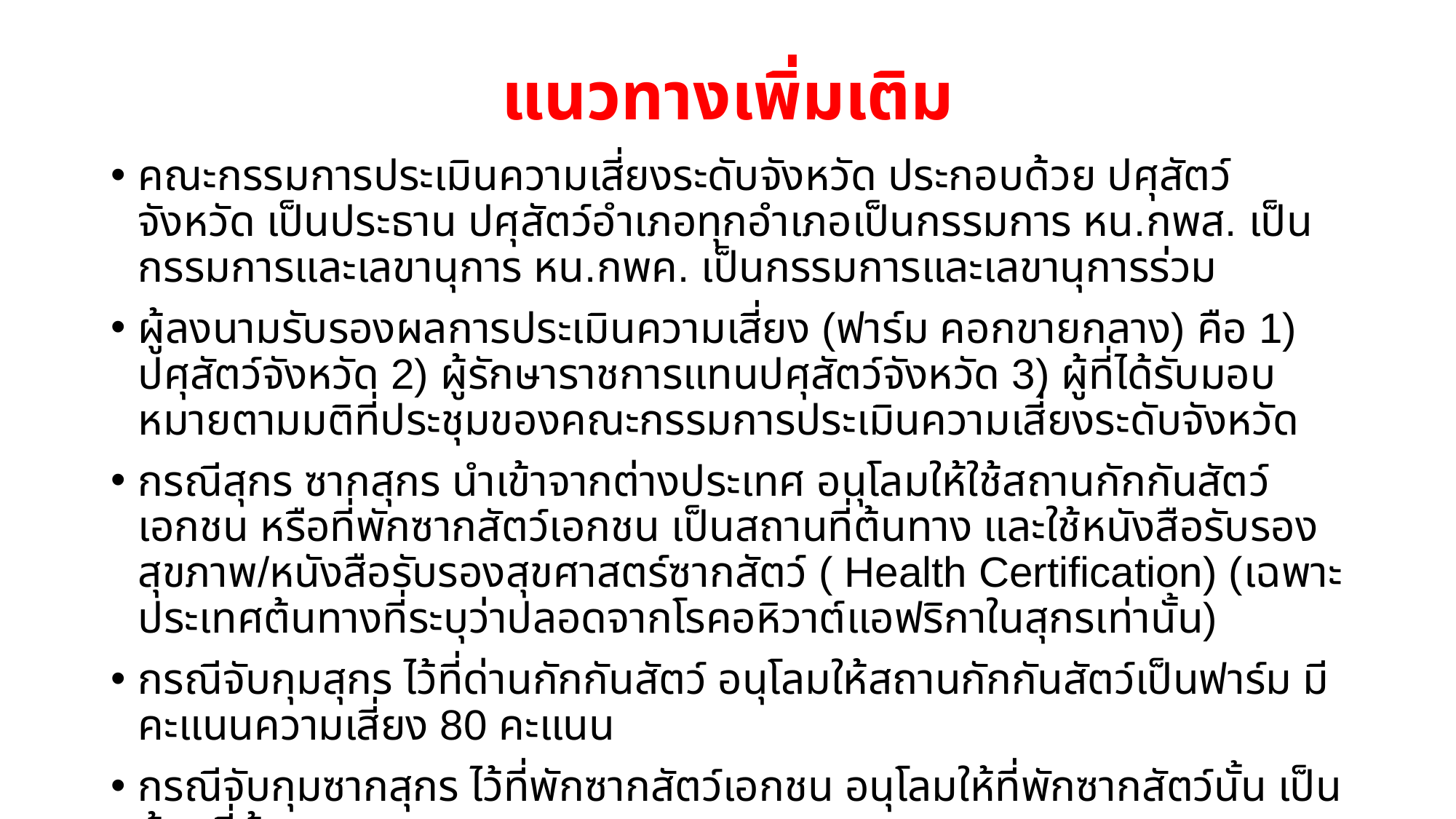

# แนวทางเพิ่มเติม
คณะกรรมการประเมินความเสี่ยงระดับจังหวัด ประกอบด้วย ปศุสัตว์จังหวัด เป็นประธาน ปศุสัตว์อำเภอทุกอำเภอเป็นกรรมการ หน.กพส. เป็นกรรมการและเลขานุการ หน.กพค. เป็นกรรมการและเลขานุการร่วม
ผู้ลงนามรับรองผลการประเมินความเสี่ยง (ฟาร์ม คอกขายกลาง) คือ 1) ปศุสัตว์จังหวัด 2) ผู้รักษาราชการแทนปศุสัตว์จังหวัด 3) ผู้ที่ได้รับมอบหมายตามมติที่ประชุมของคณะกรรมการประเมินความเสี่ยงระดับจังหวัด
กรณีสุกร ซากสุกร นำเข้าจากต่างประเทศ อนุโลมให้ใช้สถานกักกันสัตว์เอกชน หรือที่พักซากสัตว์เอกชน เป็นสถานที่ต้นทาง และใช้หนังสือรับรองสุขภาพ/หนังสือรับรองสุขศาสตร์ซากสัตว์ ( Health Certification) (เฉพาะประเทศต้นทางที่ระบุว่าปลอดจากโรคอหิวาต์แอฟริกาในสุกรเท่านั้น)
กรณีจับกุมสุกร ไว้ที่ด่านกักกันสัตว์ อนุโลมให้สถานกักกันสัตว์เป็นฟาร์ม มีคะแนนความเสี่ยง 80 คะแนน
กรณีจับกุมซากสุกร ไว้ที่พักซากสัตว์เอกชน อนุโลมให้ที่พักซากสัตว์นั้น เป็นท้องที่ต้นทาง